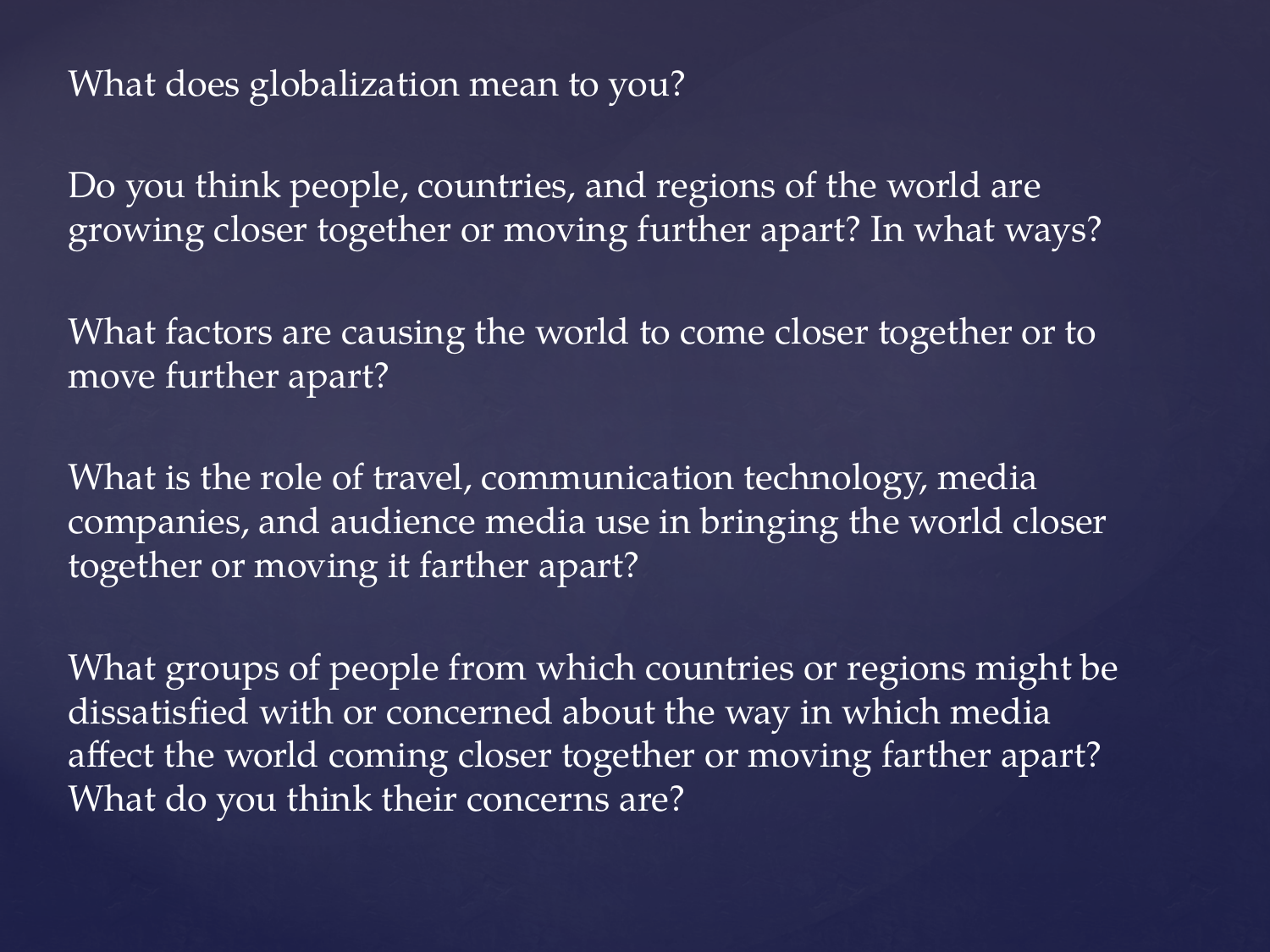

What does globalization mean to you?

Do you think people, countries, and regions of the world are growing closer together or moving further apart? In what ways?

What factors are causing the world to come closer together or to move further apart?

What is the role of travel, communication technology, media companies, and audience media use in bringing the world closer together or moving it farther apart?

What groups of people from which countries or regions might be dissatisfied with or concerned about the way in which media affect the world coming closer together or moving farther apart? What do you think their concerns are?